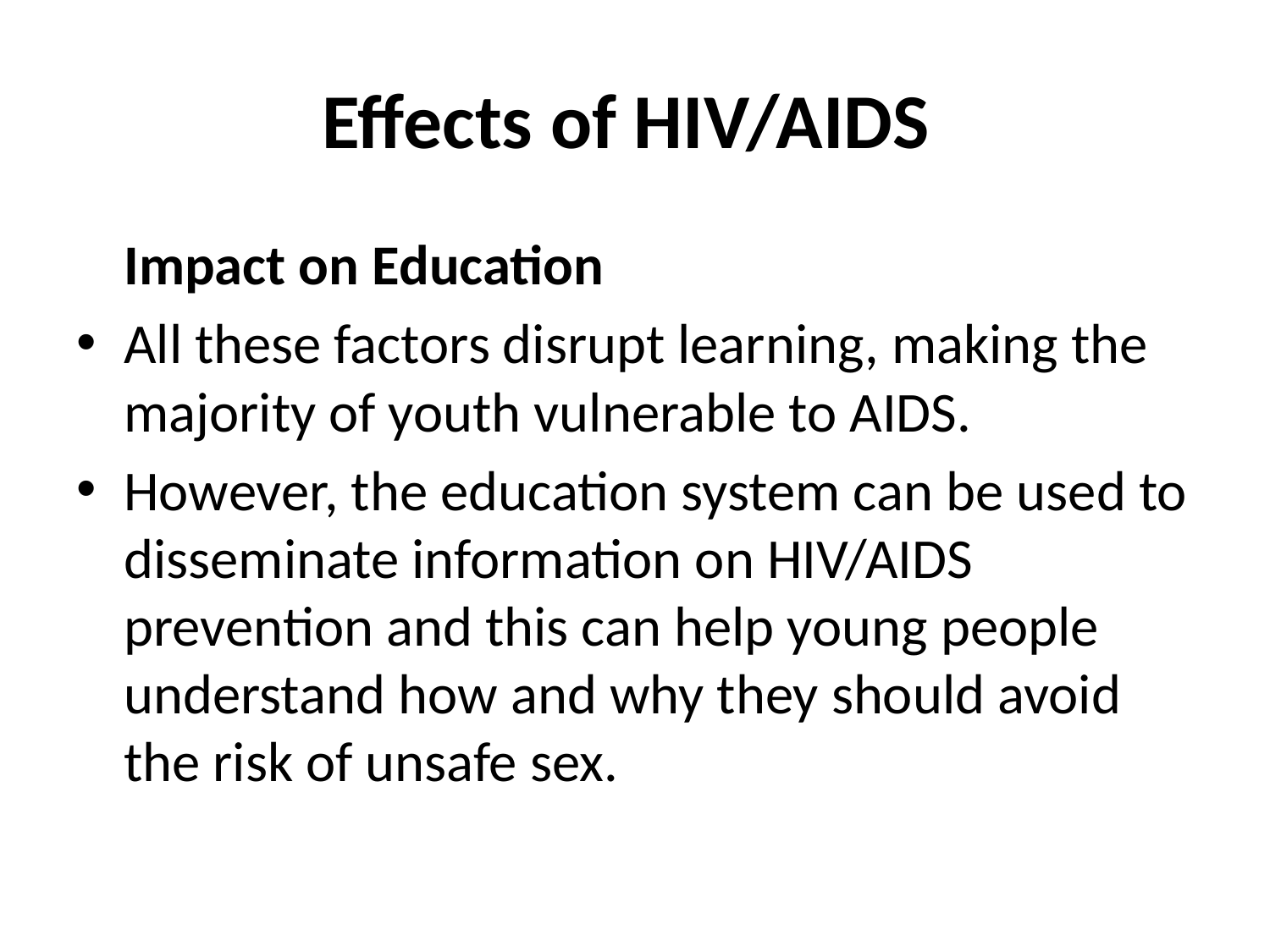

# Effects of HIV/AIDS
	Impact on Education
All these factors disrupt learning, making the majority of youth vulnerable to AIDS.
However, the education system can be used to disseminate information on HIV/AIDS prevention and this can help young people understand how and why they should avoid the risk of unsafe sex.